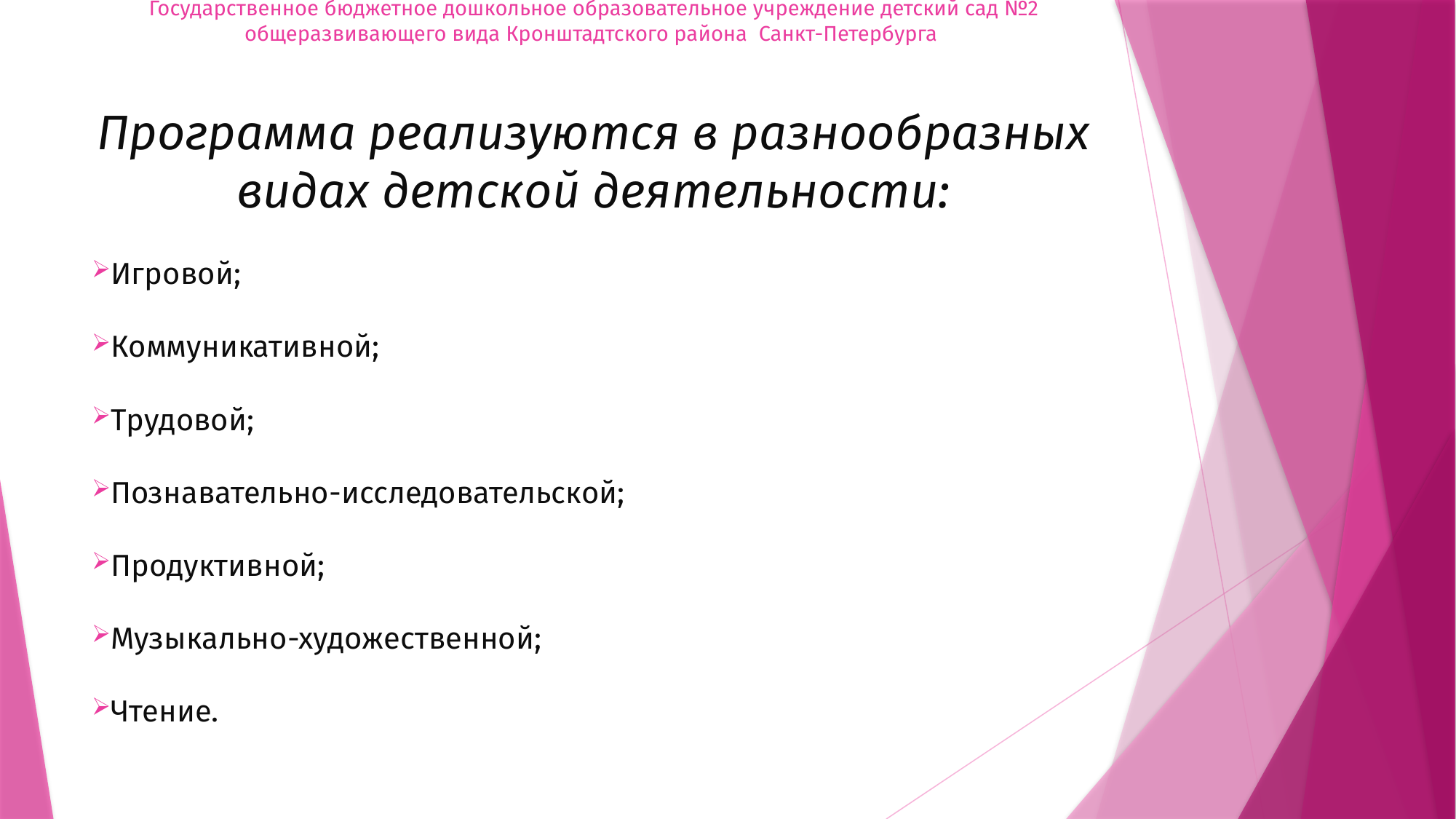

# Государственное бюджетное дошкольное образовательное учреждение детский сад №2 общеразвивающего вида Кронштадтского района  Санкт-Петербурга
Программа реализуются в разнообразных видах детской деятельности:
Игровой;
Коммуникативной;
Трудовой;
Познавательно-исследовательской;
Продуктивной;
Музыкально-художественной;
Чтение.